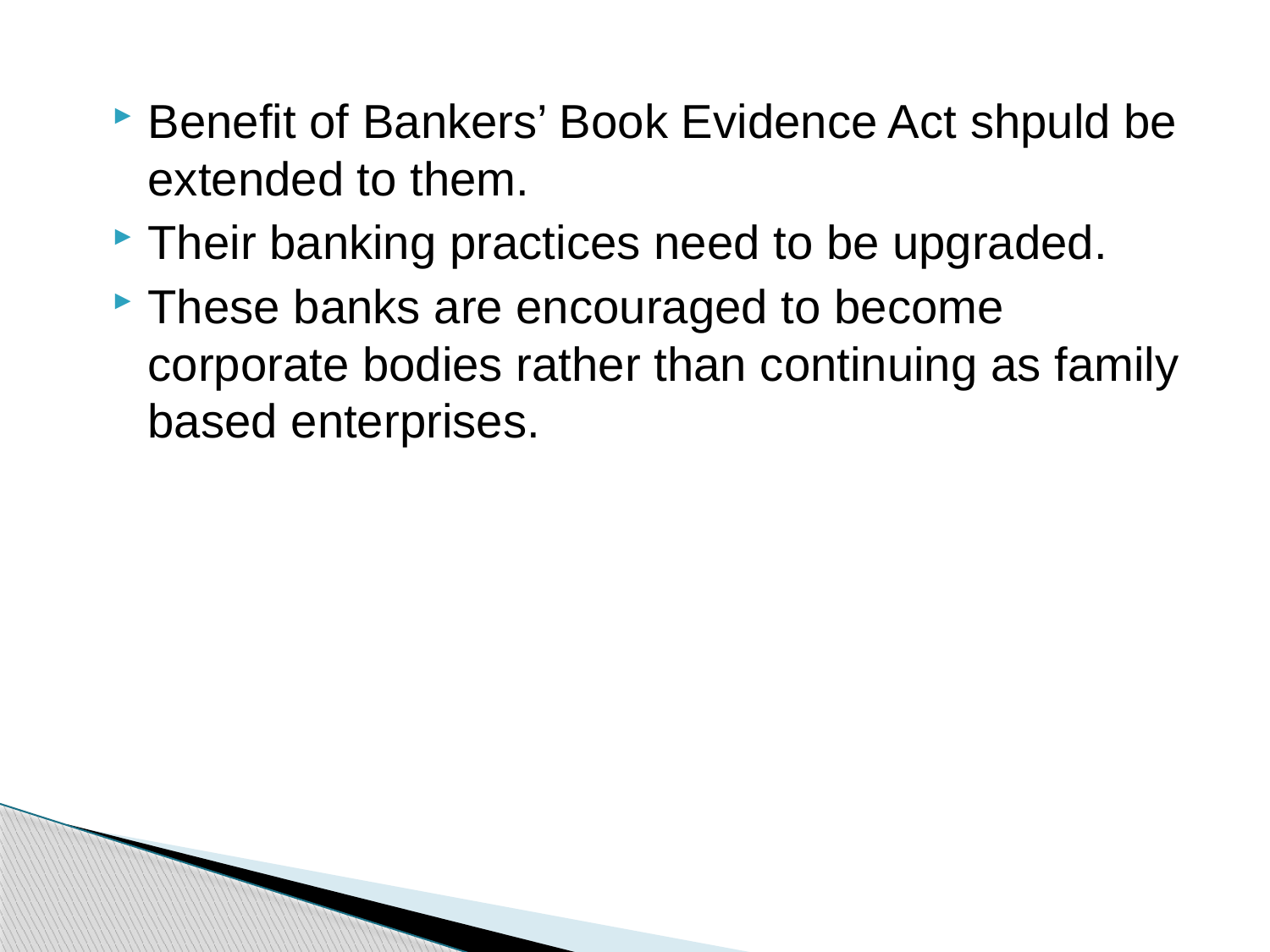

Benefit of Bankers’ Book Evidence Act shpuld be extended to them.
Their banking practices need to be upgraded.
These banks are encouraged to become corporate bodies rather than continuing as family based enterprises.